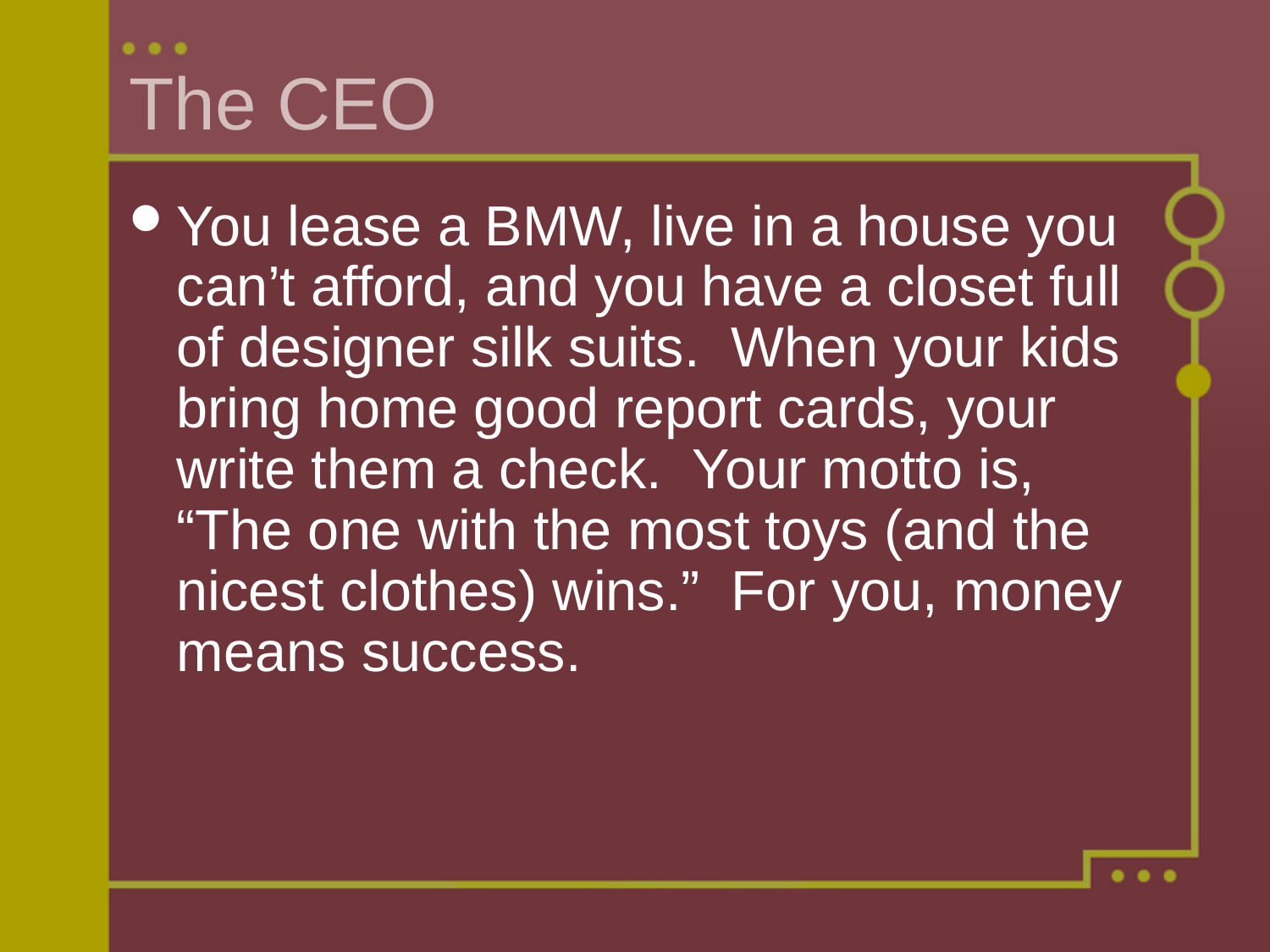

# The CEO
You lease a BMW, live in a house you can’t afford, and you have a closet full of designer silk suits.  When your kids bring home good report cards, your write them a check.  Your motto is, “The one with the most toys (and the nicest clothes) wins.”  For you, money means success.